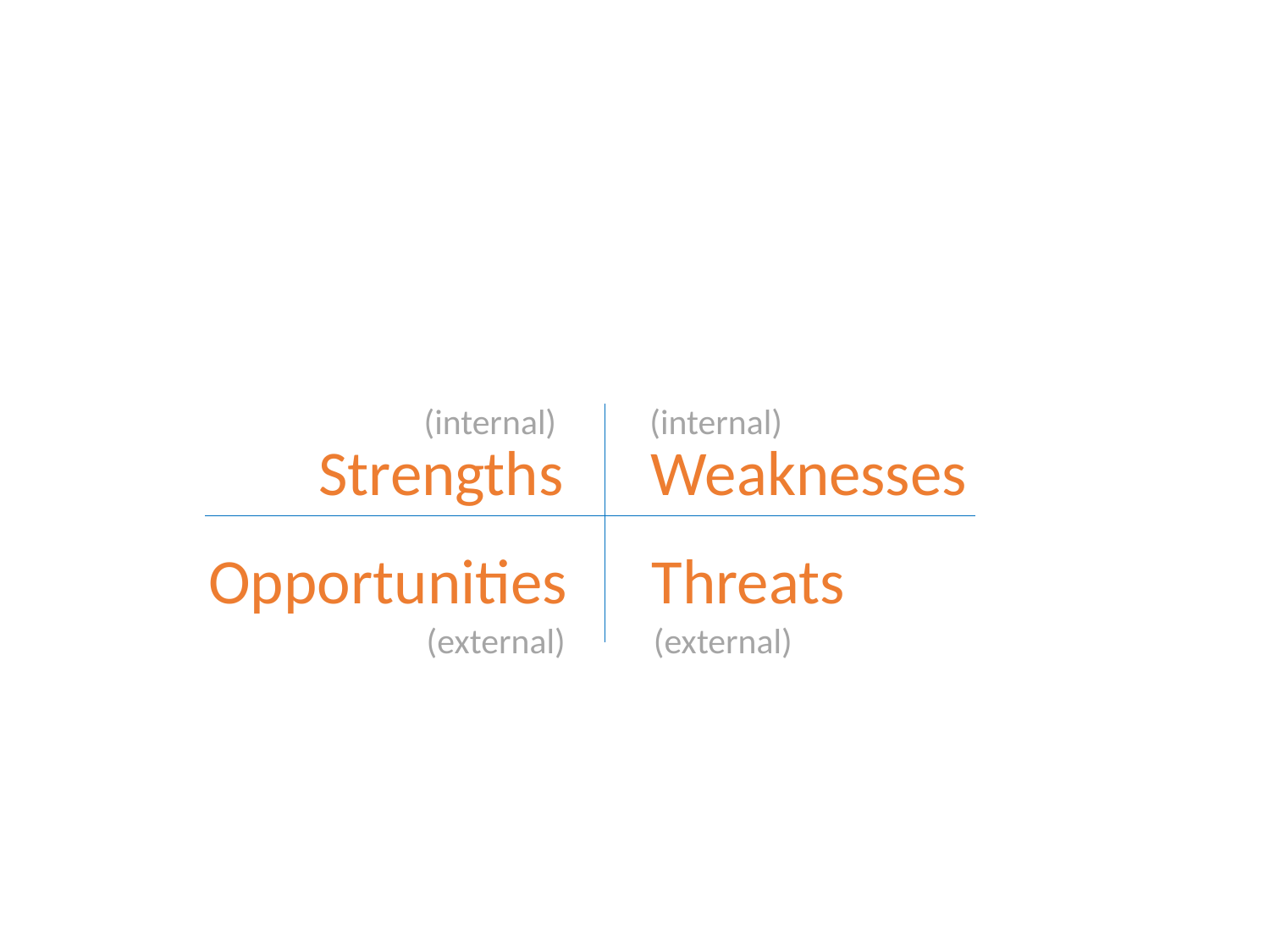

(internal)
# (internal)
Weaknesses
Strengths
Opportunities
Threats
(external)
(external)